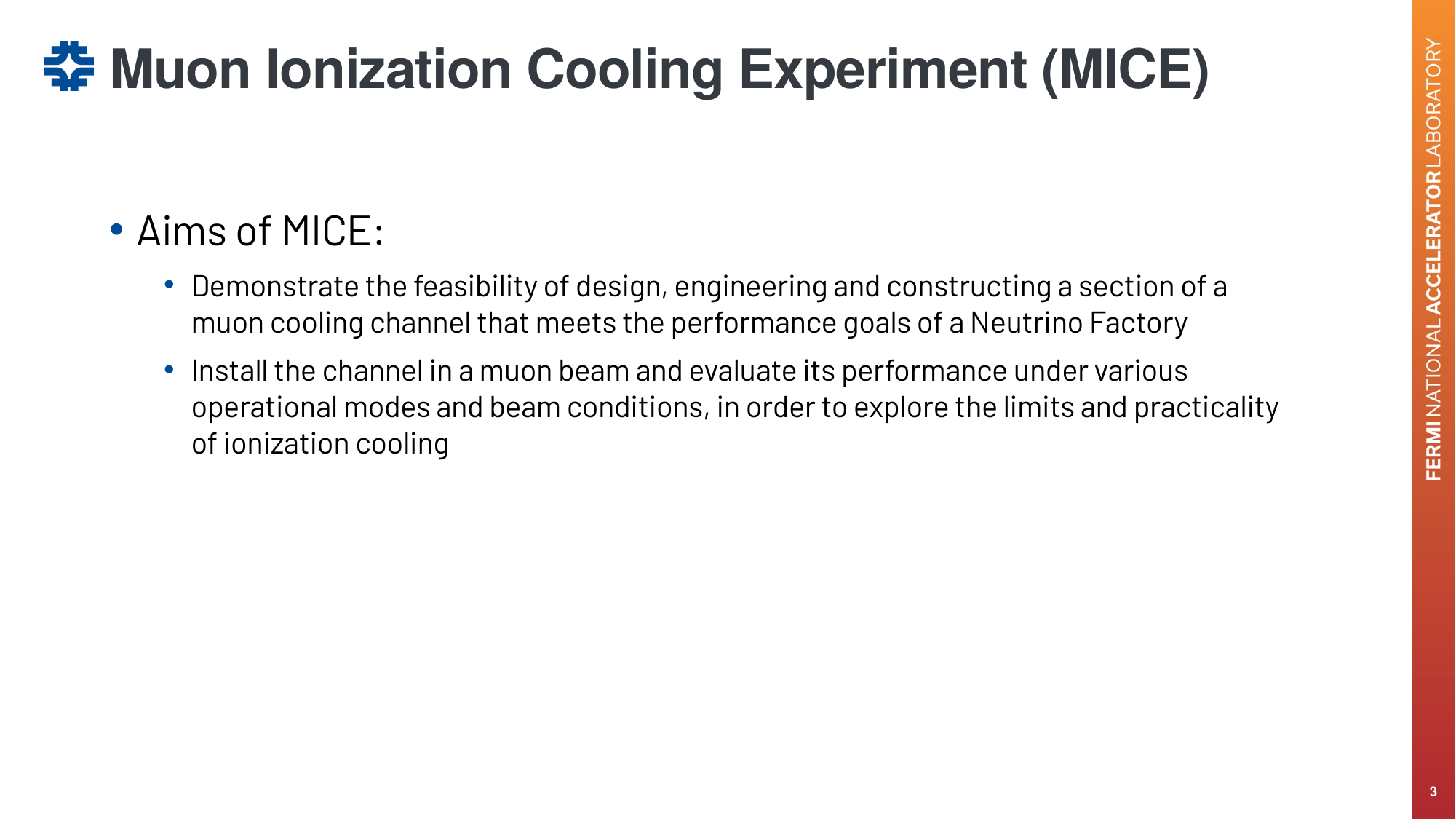

# Muon Ionization Cooling Experiment (MICE)
Aims of MICE:
Demonstrate the feasibility of design, engineering and constructing a section of a muon cooling channel that meets the performance goals of a Neutrino Factory
Install the channel in a muon beam and evaluate its performance under various operational modes and beam conditions, in order to explore the limits and practicality of ionization cooling
3